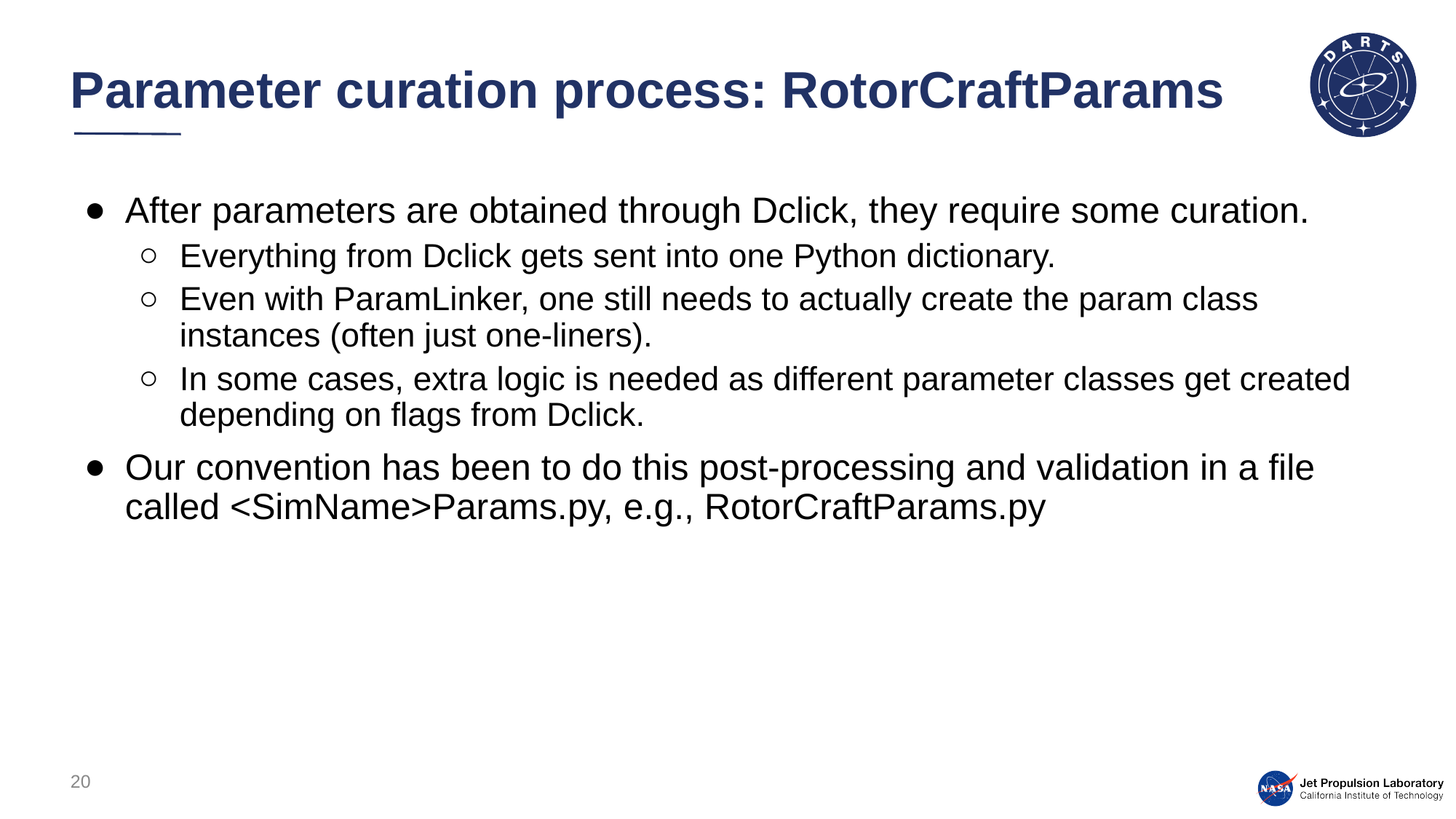

# Parameter curation process: RotorCraftParams
After parameters are obtained through Dclick, they require some curation.
Everything from Dclick gets sent into one Python dictionary.
Even with ParamLinker, one still needs to actually create the param class instances (often just one-liners).
In some cases, extra logic is needed as different parameter classes get created depending on flags from Dclick.
Our convention has been to do this post-processing and validation in a file called <SimName>Params.py, e.g., RotorCraftParams.py
20